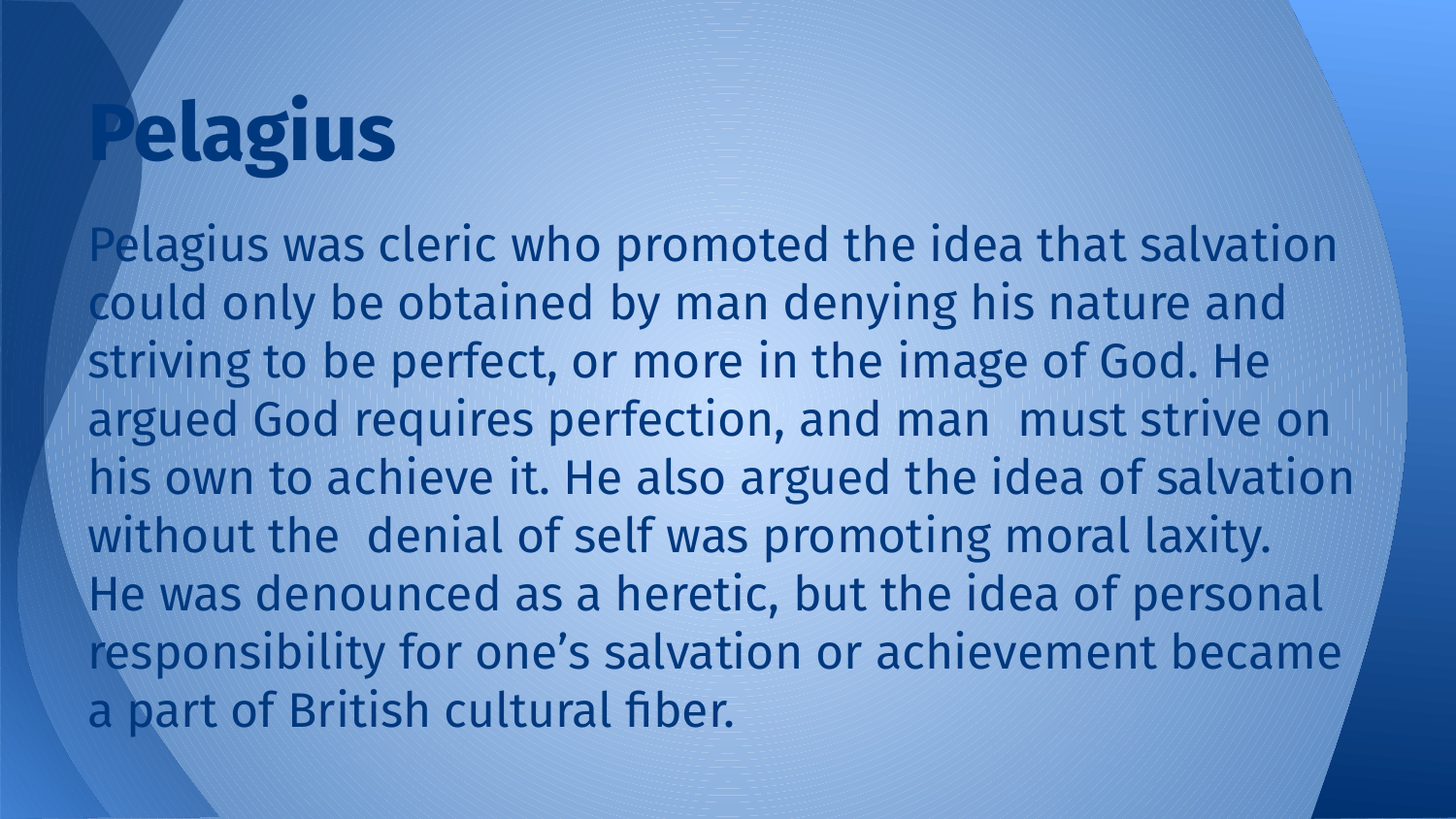

# Pelagius
Pelagius was cleric who promoted the idea that salvation could only be obtained by man denying his nature and striving to be perfect, or more in the image of God. He argued God requires perfection, and man  must strive on his own to achieve it. He also argued the idea of salvation without the  denial of self was promoting moral laxity.
He was denounced as a heretic, but the idea of personal responsibility for one’s salvation or achievement became a part of British cultural fiber.